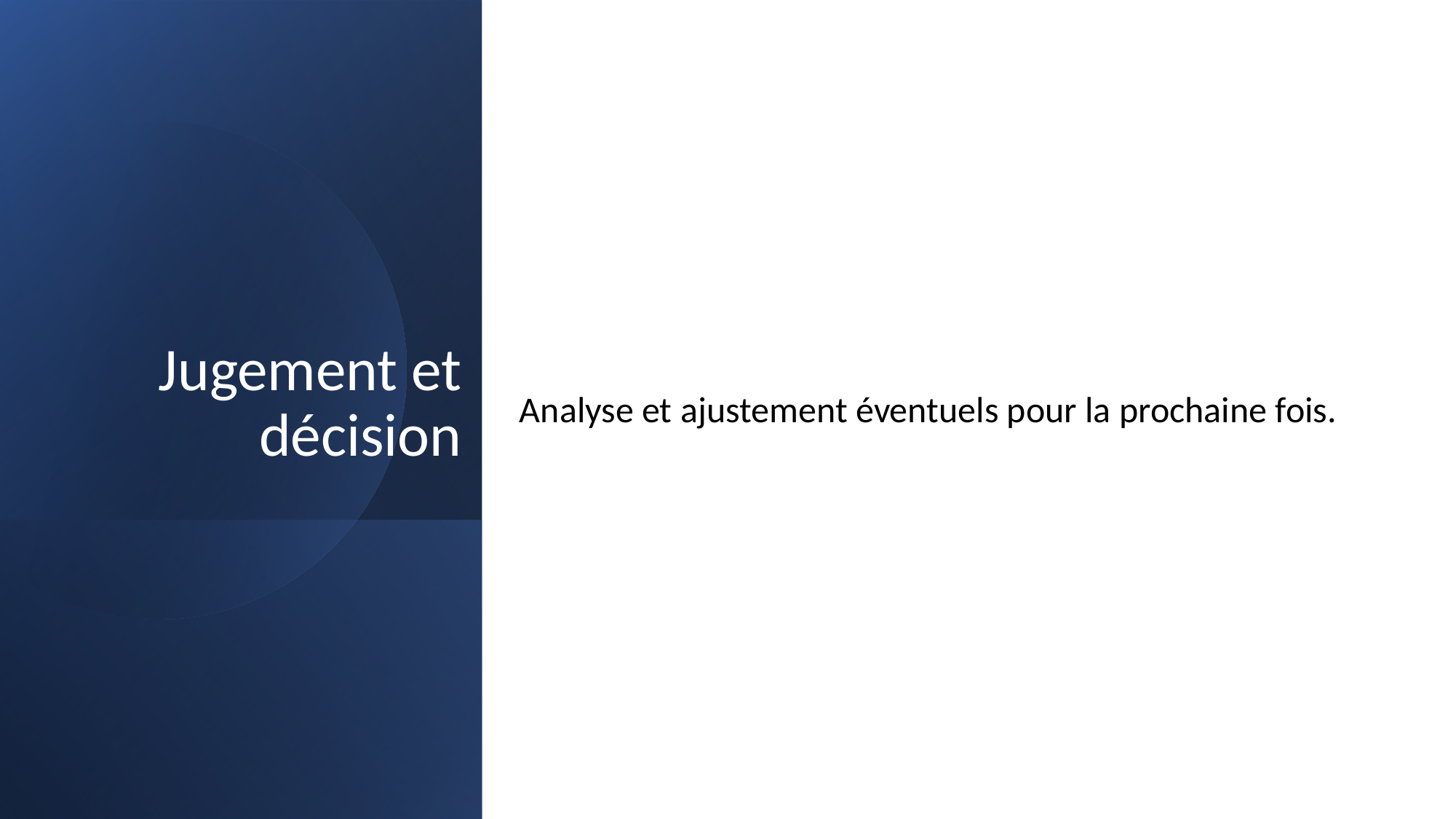

# Jugement et décision

Analyse et ajustement éventuels pour la prochaine fois.